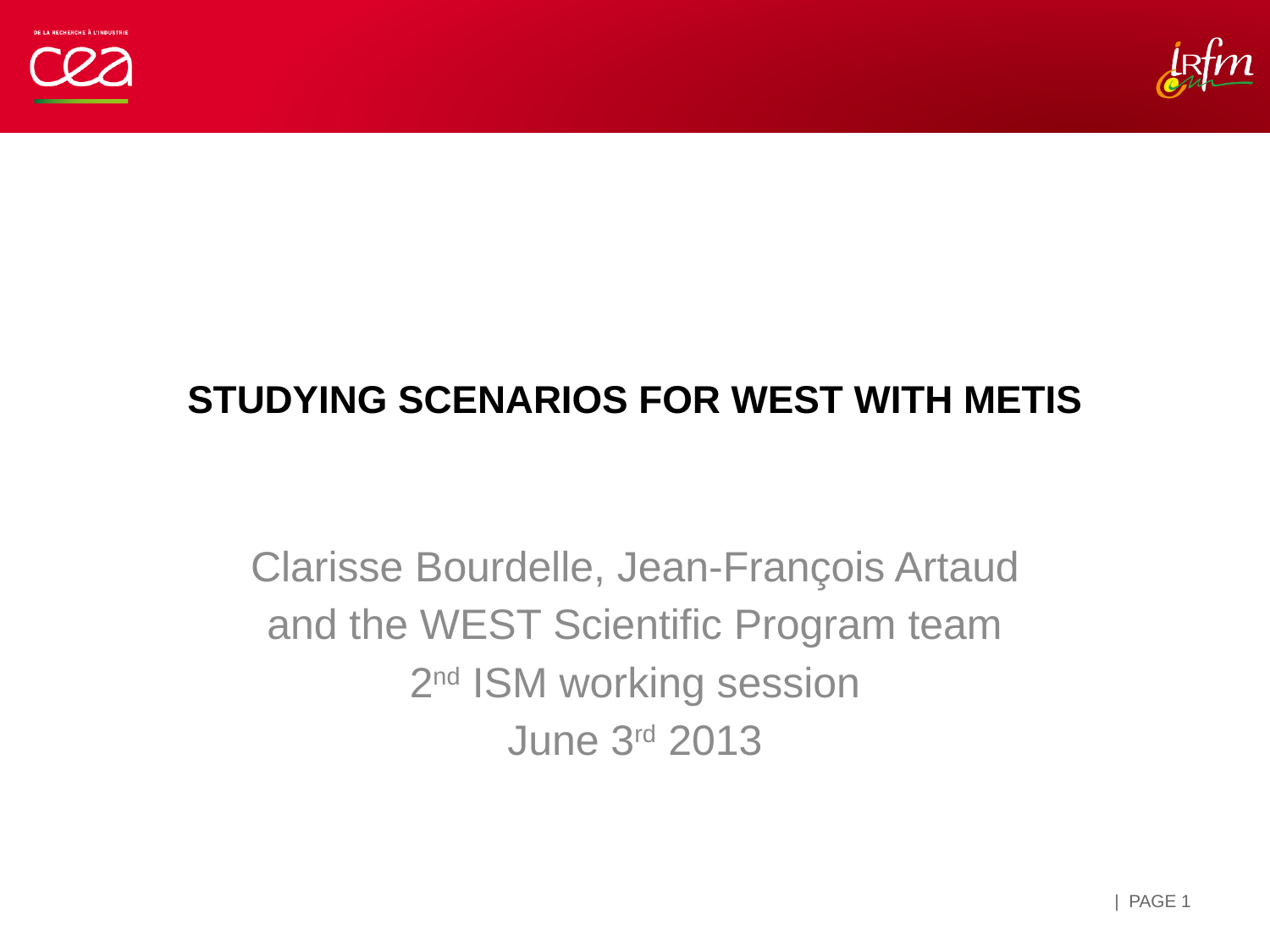

# studying scenarios for West with metis
Clarisse Bourdelle, Jean-François Artaud
and the WEST Scientific Program team
2nd ISM working session
June 3rd 2013